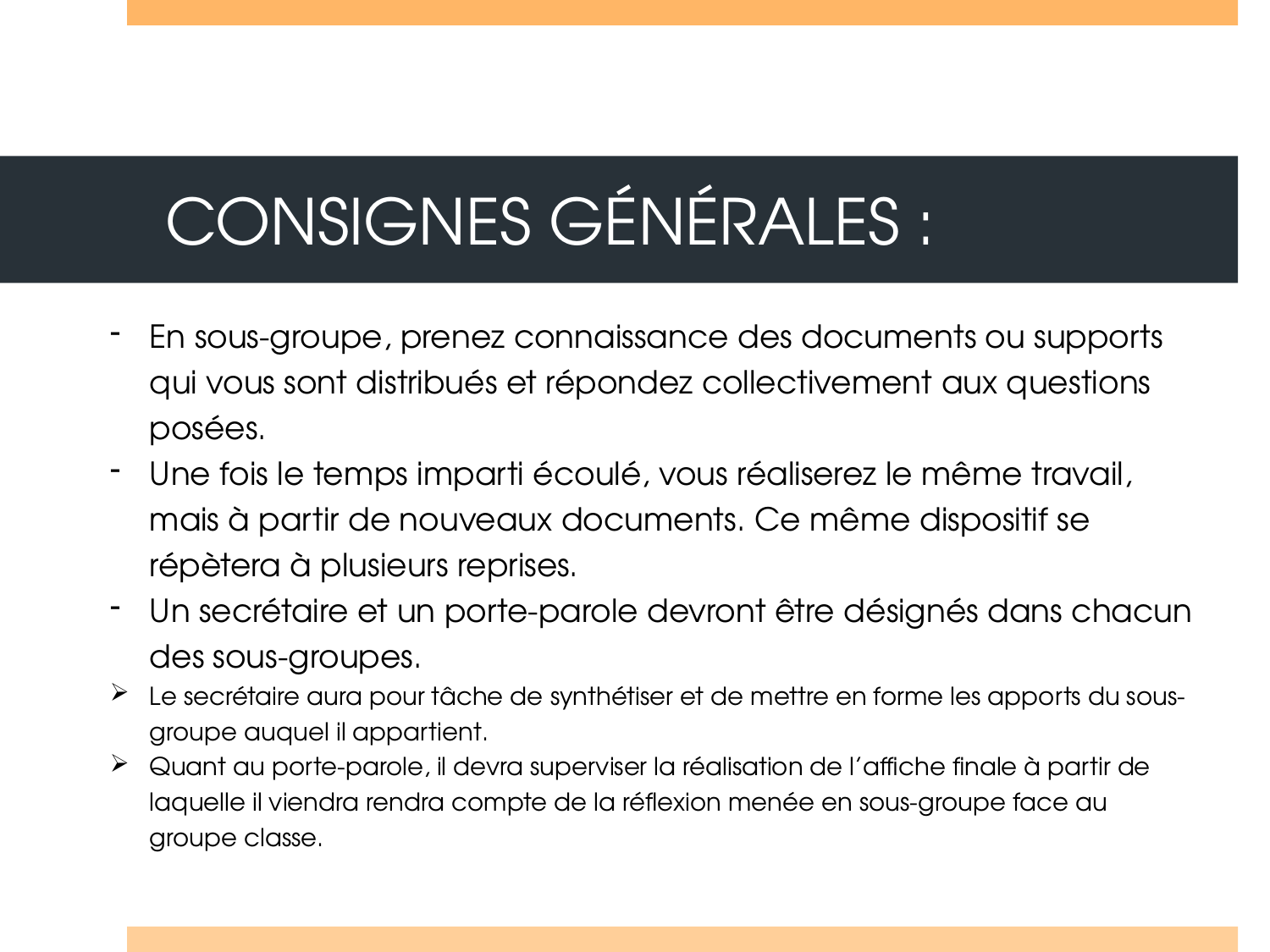

# CONSIGNES GÉNÉRALES :
En sous-groupe, prenez connaissance des documents ou supports qui vous sont distribués et répondez collectivement aux questions posées.
Une fois le temps imparti écoulé, vous réaliserez le même travail, mais à partir de nouveaux documents. Ce même dispositif se répètera à plusieurs reprises.
Un secrétaire et un porte-parole devront être désignés dans chacun des sous-groupes.
Le secrétaire aura pour tâche de synthétiser et de mettre en forme les apports du sous-groupe auquel il appartient.
Quant au porte-parole, il devra superviser la réalisation de l’affiche finale à partir de laquelle il viendra rendra compte de la réflexion menée en sous-groupe face au groupe classe.